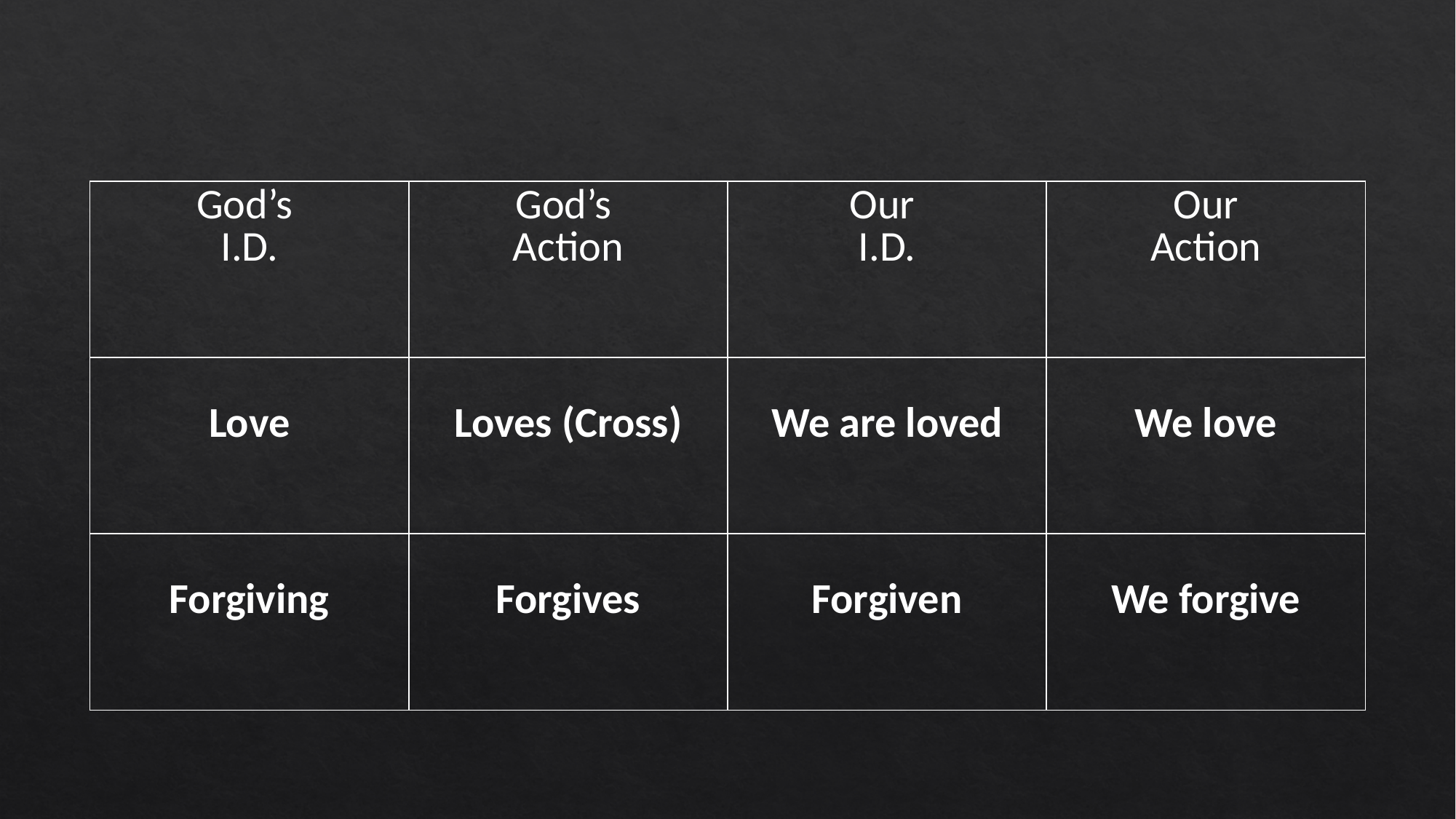

| God’s I.D. | God’s Action | Our I.D. | Our Action |
| --- | --- | --- | --- |
| Love | Loves (Cross) | We are loved | We love |
| Forgiving | Forgives | Forgiven | We forgive |